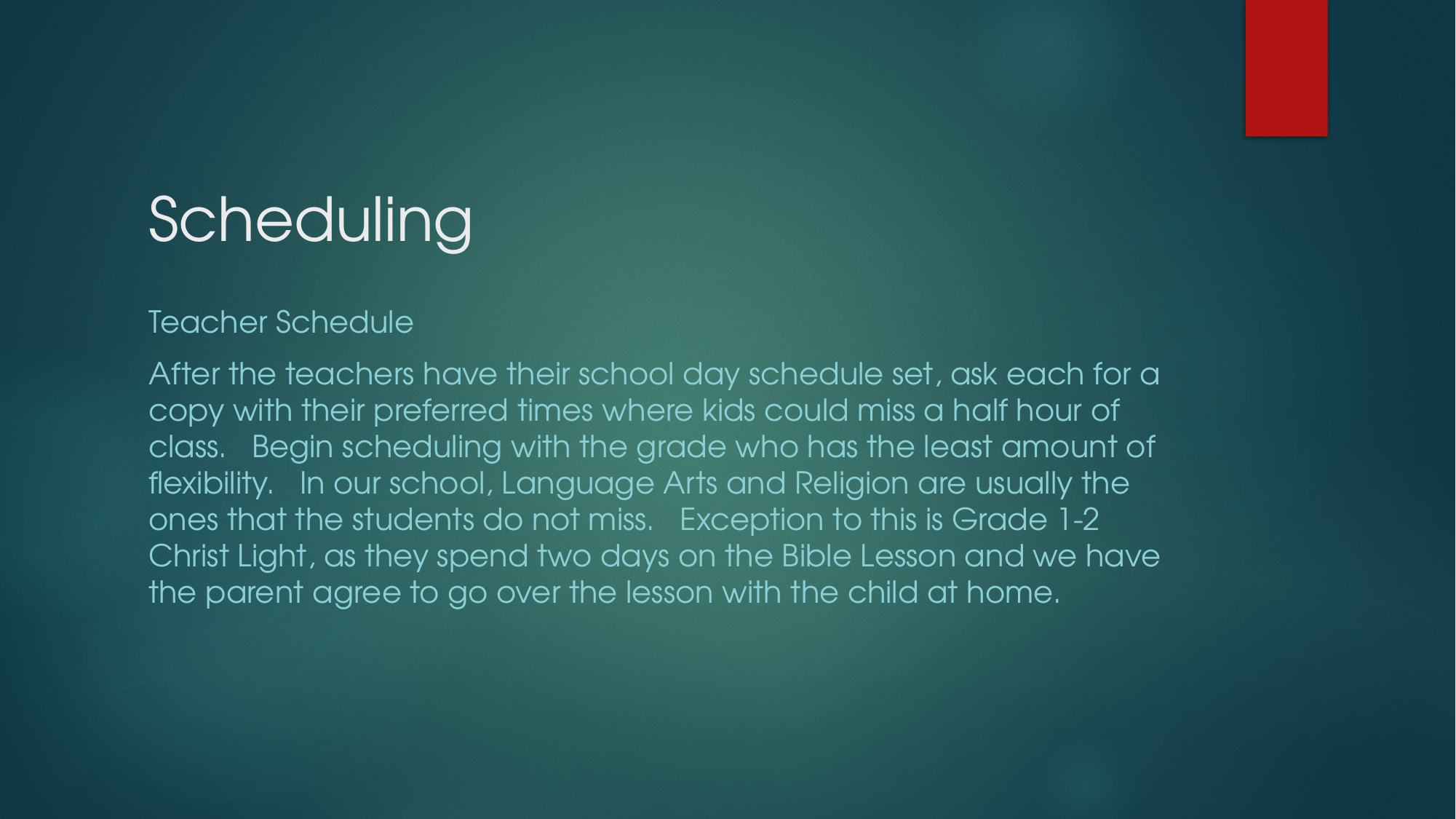

# Scheduling
Teacher Schedule
After the teachers have their school day schedule set, ask each for a copy with their preferred times where kids could miss a half hour of class.   Begin scheduling with the grade who has the least amount of flexibility.   In our school, Language Arts and Religion are usually the ones that the students do not miss.   Exception to this is Grade 1-2 Christ Light, as they spend two days on the Bible Lesson and we have the parent agree to go over the lesson with the child at home.